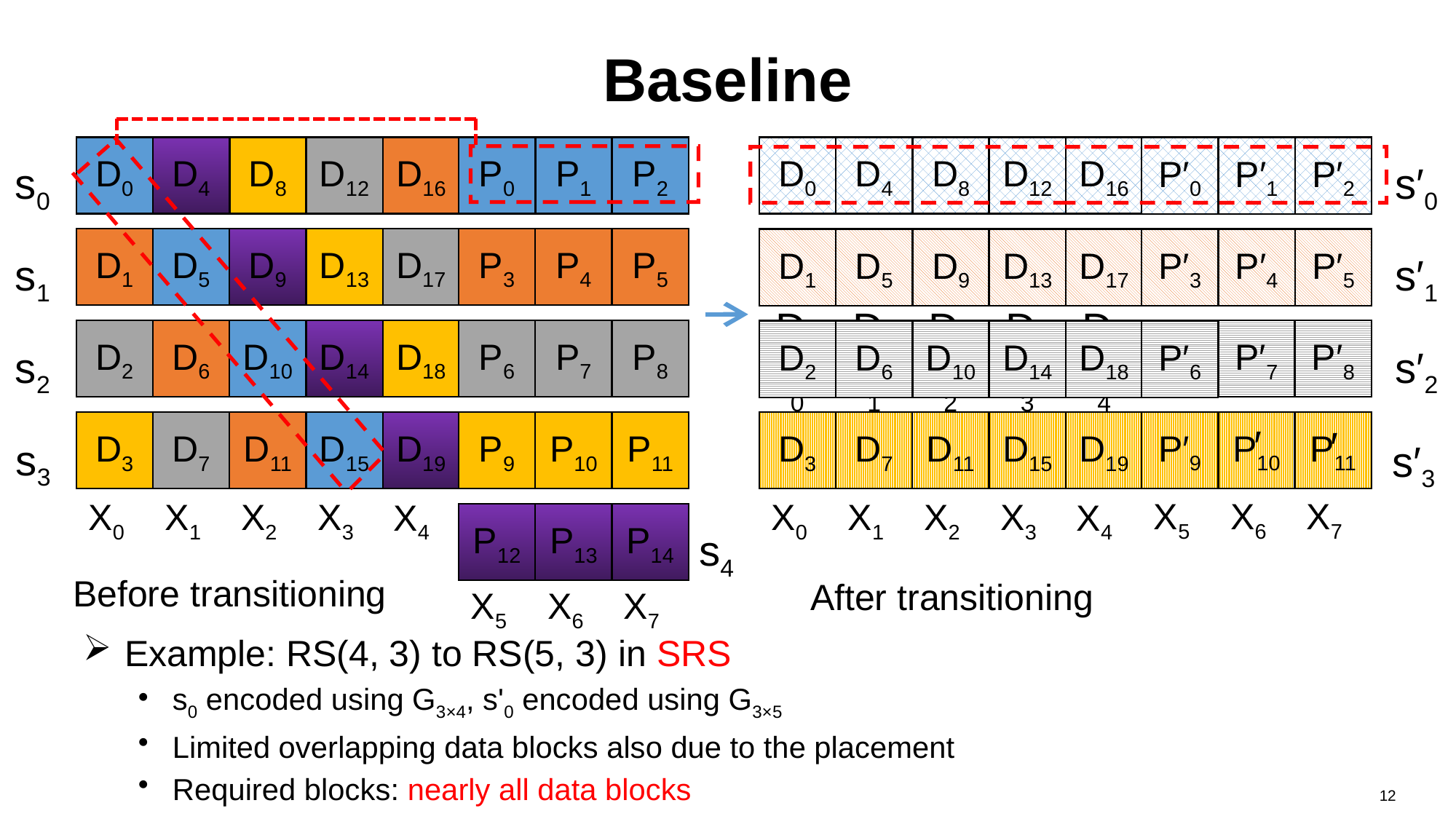

# Baseline
D0
D1
D2
D3
D4
P0
P1
P2
D0
D1
D2
D3
D4
P′0
P′1
P′2
D0
D4
D8
D12
D16
P0
P1
P2
D0
D4
D8
D12
D16
P′0
P′1
P′2

s0
s′0
P′3
P′4
P′5
D1
D5
D9
D13
D17
P3
P4
P5
D5
D6
D7
D8
D9
P′3
P′4
P′5
D1
D5
D9
D13
D17
s1
s′1
D2
D6
D10
D14
D18
P6
P7
P8
D10
D11
D12
D13
D14
P′6
P′7
P′8
D2
D6
D10
D14
D18
P′6
s2
s′2
P′9
P10
P11
D3
D7
D11
D15
D19
P9
P10
P11
D3
D7
D11
D15
D19
′
′
s3
s4
s4
s′3
X5
X6
X7
X0
X1
X2
X3
X0
X1
X2
X3
X4
X4
P12
P13
P14
s4
Before transitioning
After transitioning
X5
X6
X7
Example: RS(4, 3) to RS(5, 3) in SRS
s0 encoded using G3×4, s'0 encoded using G3×5
Limited overlapping data blocks also due to the placement
Required blocks: nearly all data blocks
12